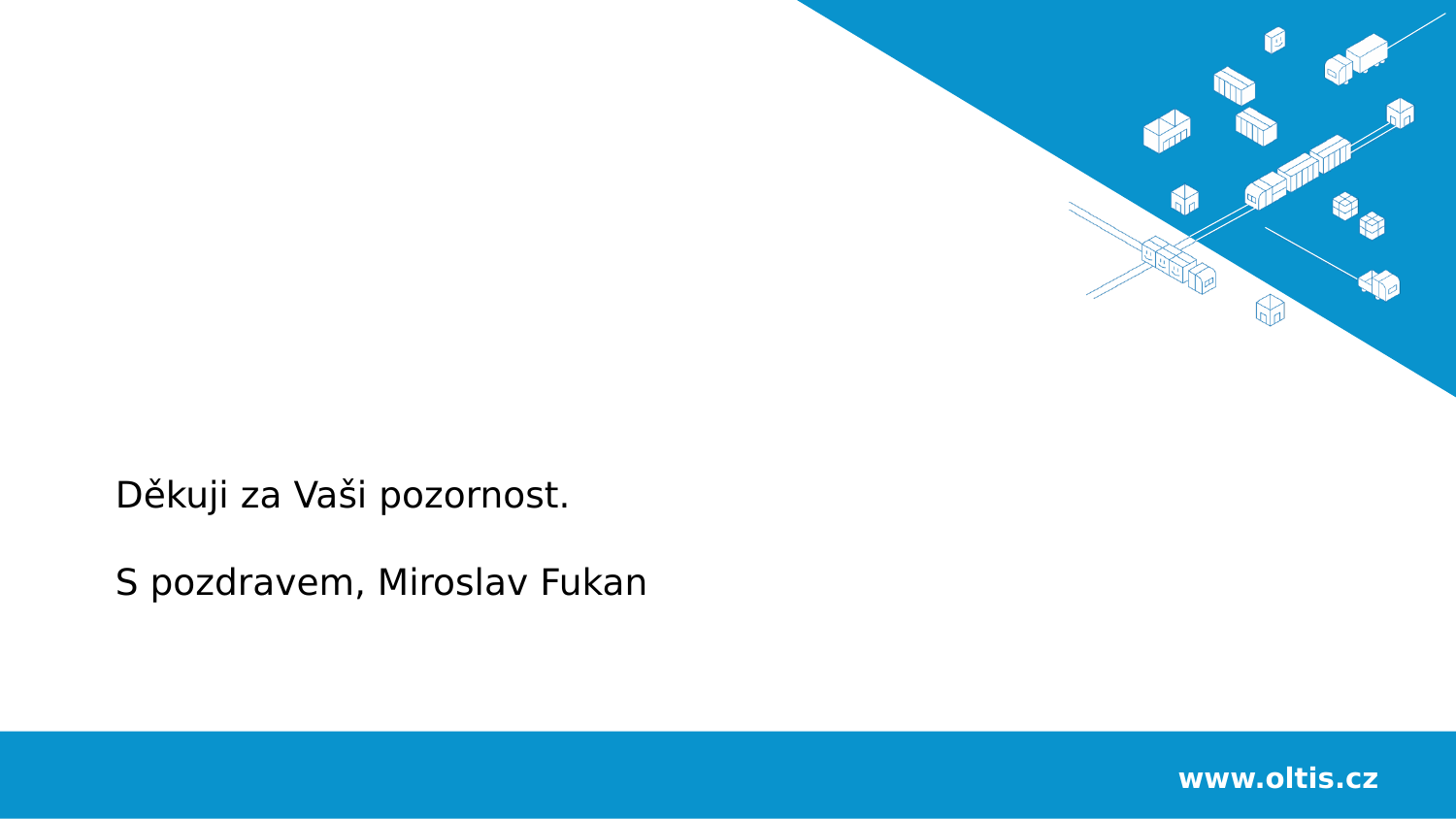

Děkuji za Vaši pozornost.

S pozdravem, Miroslav Fukan